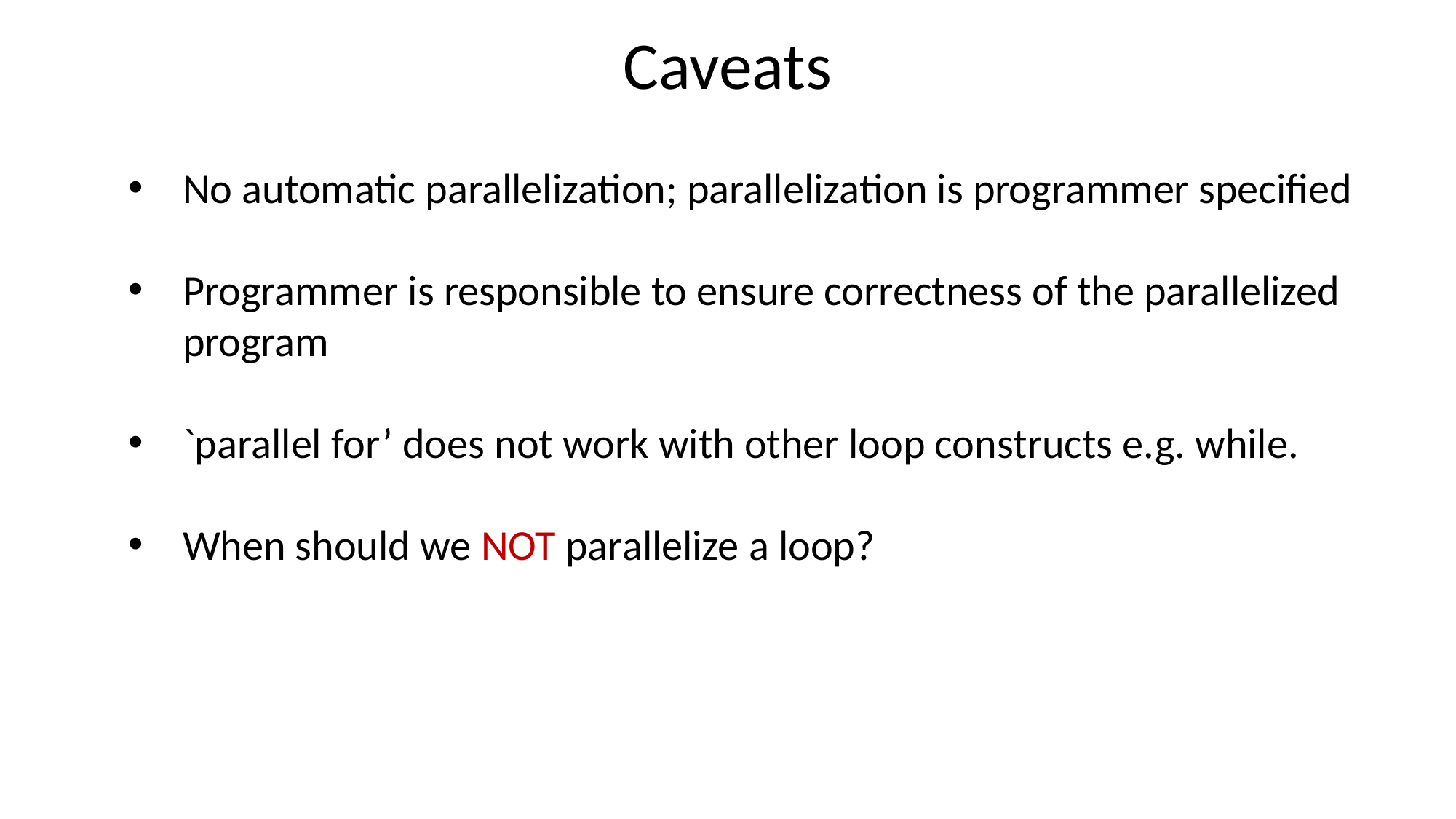

# Caveats
No automatic parallelization; parallelization is programmer specified

Programmer is responsible to ensure correctness of the parallelized program

`parallel for’ does not work with other loop constructs e.g. while.

When should we NOT parallelize a loop?